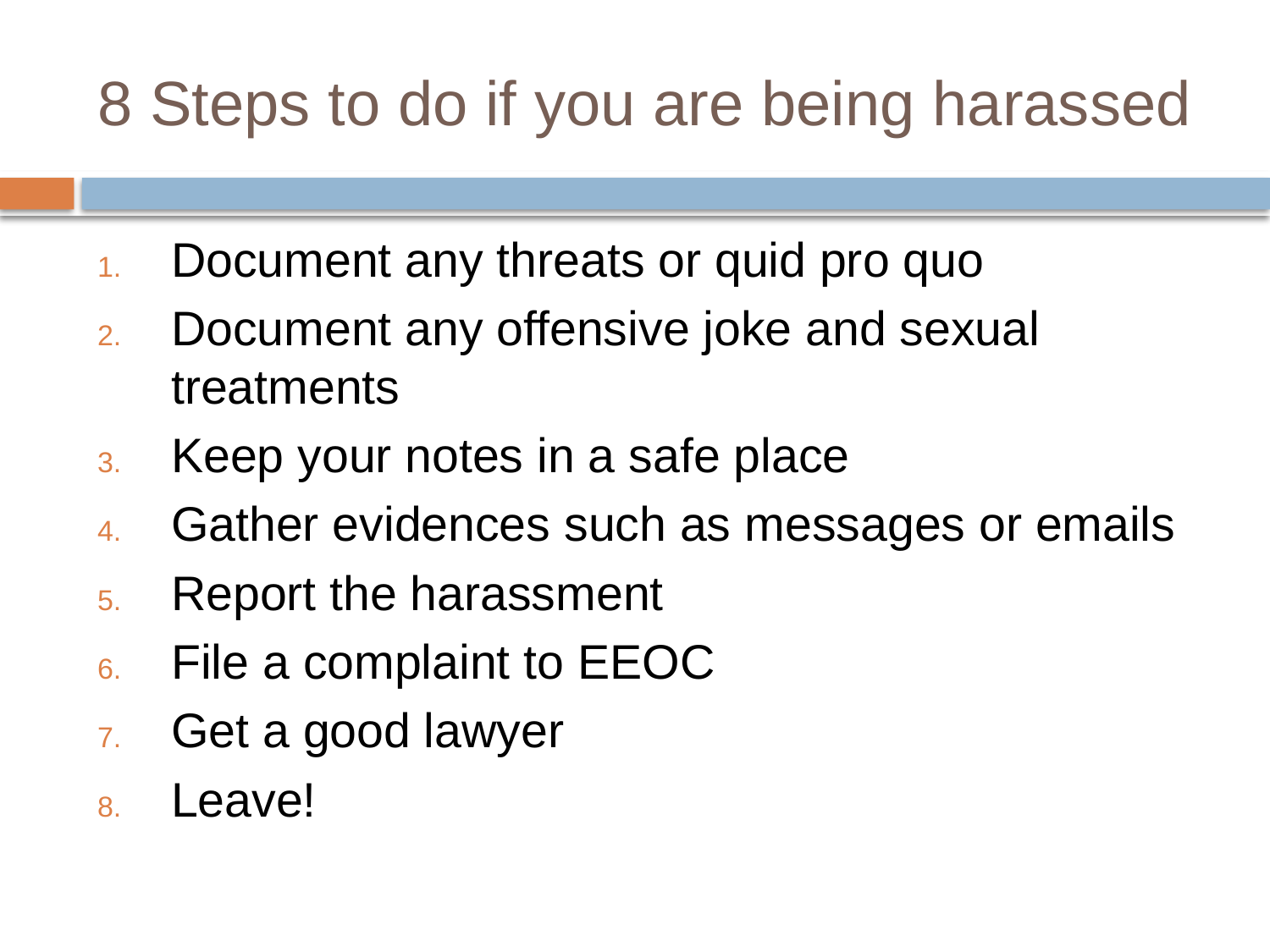

# 8 Steps to do if you are being harassed
Document any threats or quid pro quo
Document any offensive joke and sexual treatments
Keep your notes in a safe place
Gather evidences such as messages or emails
Report the harassment
File a complaint to EEOC
Get a good lawyer
Leave!